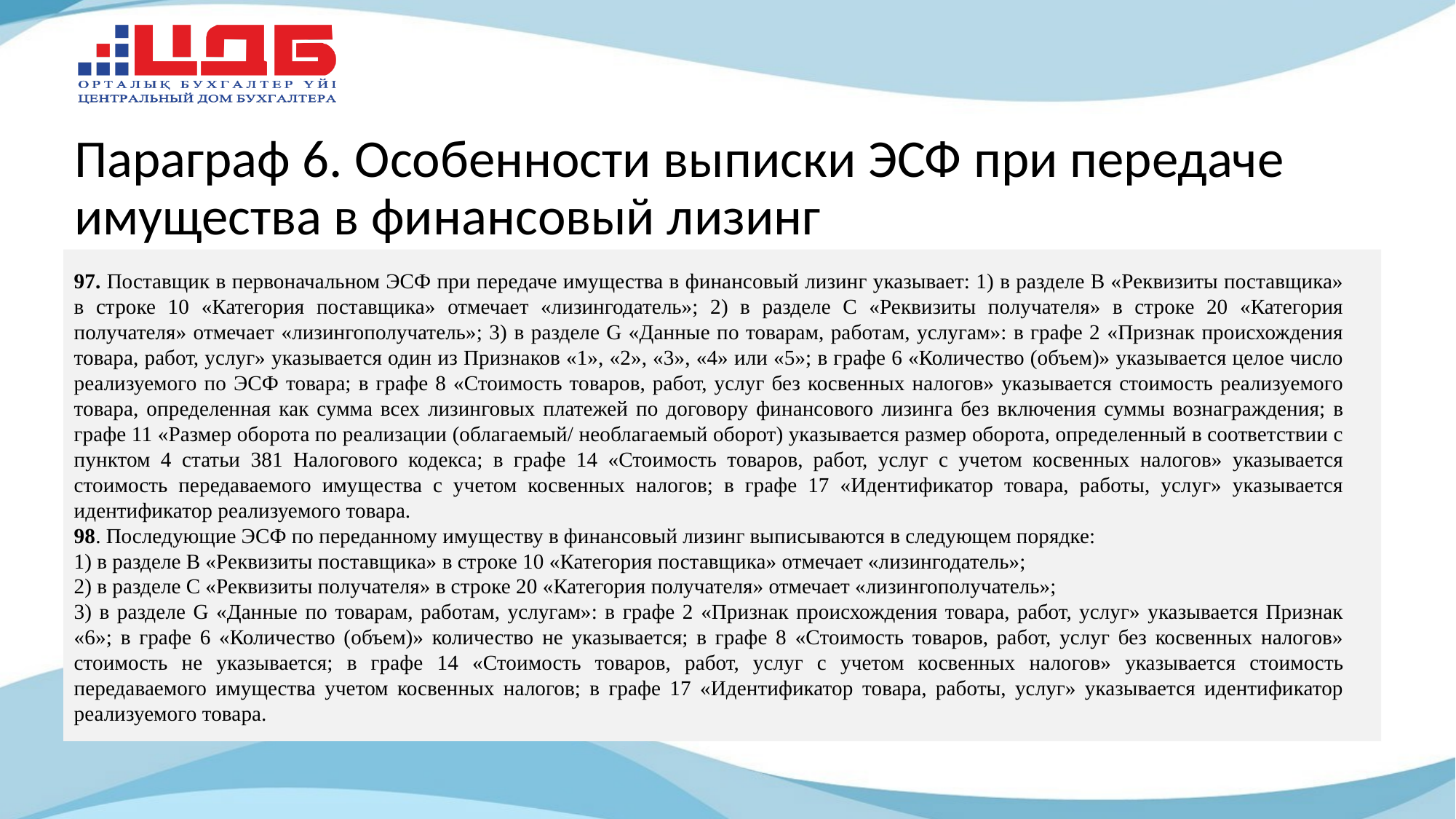

# Параграф 6. Особенности выписки ЭСФ при передаче имущества в финансовый лизинг

97. Поставщик в первоначальном ЭСФ при передаче имущества в финансовый лизинг указывает: 1) в разделе В «Реквизиты поставщика» в строке 10 «Категория поставщика» отмечает «лизингодатель»; 2) в разделе С «Реквизиты получателя» в строке 20 «Категория получателя» отмечает «лизингополучатель»; 3) в разделе G «Данные по товарам, работам, услугам»: в графе 2 «Признак происхождения товара, работ, услуг» указывается один из Признаков «1», «2», «3», «4» или «5»; в графе 6 «Количество (объем)» указывается целое число реализуемого по ЭСФ товара; в графе 8 «Стоимость товаров, работ, услуг без косвенных налогов» указывается стоимость реализуемого товара, определенная как сумма всех лизинговых платежей по договору финансового лизинга без включения суммы вознаграждения; в графе 11 «Размер оборота по реализации (облагаемый/ необлагаемый оборот) указывается размер оборота, определенный в соответствии с пунктом 4 статьи 381 Налогового кодекса; в графе 14 «Стоимость товаров, работ, услуг с учетом косвенных налогов» указывается стоимость передаваемого имущества с учетом косвенных налогов; в графе 17 «Идентификатор товара, работы, услуг» указывается идентификатор реализуемого товара.
98. Последующие ЭСФ по переданному имуществу в финансовый лизинг выписываются в следующем порядке:
1) в разделе В «Реквизиты поставщика» в строке 10 «Категория поставщика» отмечает «лизингодатель»;
2) в разделе С «Реквизиты получателя» в строке 20 «Категория получателя» отмечает «лизингополучатель»;
3) в разделе G «Данные по товарам, работам, услугам»: в графе 2 «Признак происхождения товара, работ, услуг» указывается Признак «6»; в графе 6 «Количество (объем)» количество не указывается; в графе 8 «Стоимость товаров, работ, услуг без косвенных налогов» стоимость не указывается; в графе 14 «Стоимость товаров, работ, услуг с учетом косвенных налогов» указывается стоимость передаваемого имущества учетом косвенных налогов; в графе 17 «Идентификатор товара, работы, услуг» указывается идентификатор реализуемого товара.